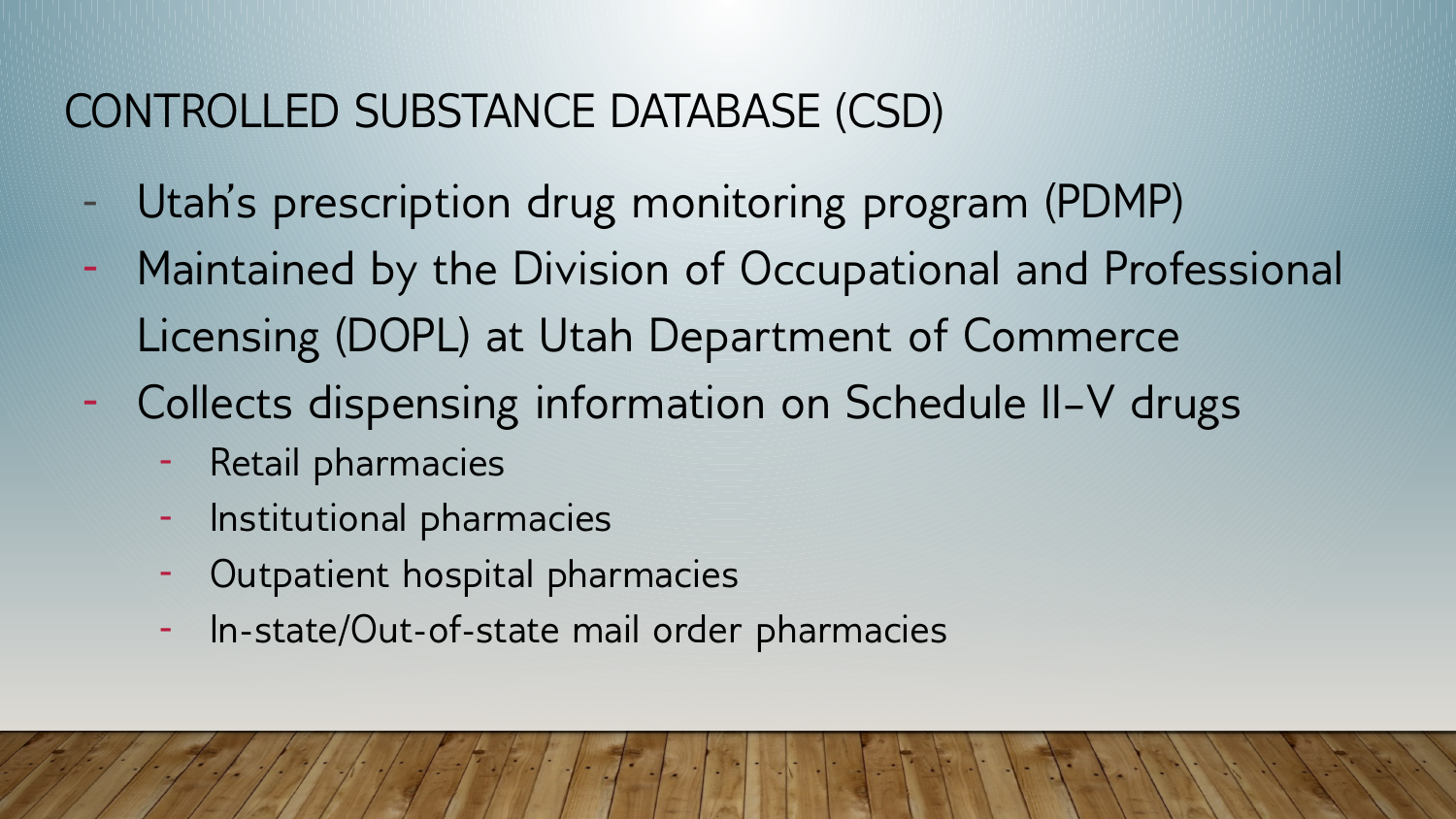

# Controlled Substance Database (CSD)
Utah’s prescription drug monitoring program (PDMP)
Maintained by the Division of Occupational and Professional Licensing (DOPL) at Utah Department of Commerce
Collects dispensing information on Schedule II–V drugs
Retail pharmacies
Institutional pharmacies
Outpatient hospital pharmacies
In-state/Out-of-state mail order pharmacies